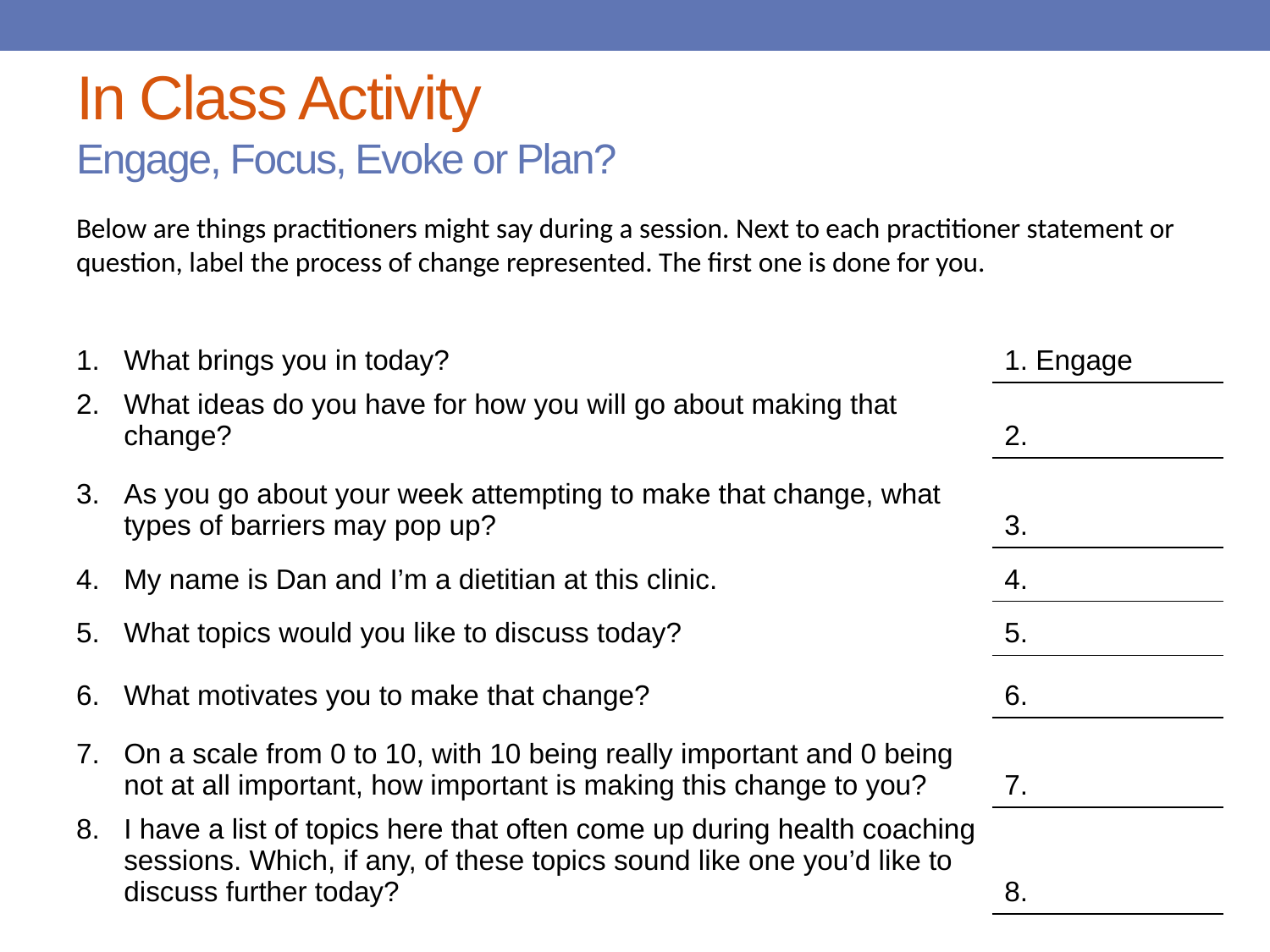

# In Class Activity Engage, Focus, Evoke or Plan?
Below are things practitioners might say during a session. Next to each practitioner statement or question, label the process of change represented. The first one is done for you.

| What brings you in today? | 1. Engage |
| --- | --- |
| What ideas do you have for how you will go about making that change? | 2. |
| As you go about your week attempting to make that change, what types of barriers may pop up? | 3. |
| My name is Dan and I’m a dietitian at this clinic. | 4. |
| What topics would you like to discuss today? | 5. |
| What motivates you to make that change? | 6. |
| On a scale from 0 to 10, with 10 being really important and 0 being not at all important, how important is making this change to you? | 7. |
| I have a list of topics here that often come up during health coaching sessions. Which, if any, of these topics sound like one you’d like to discuss further today? | 8. |